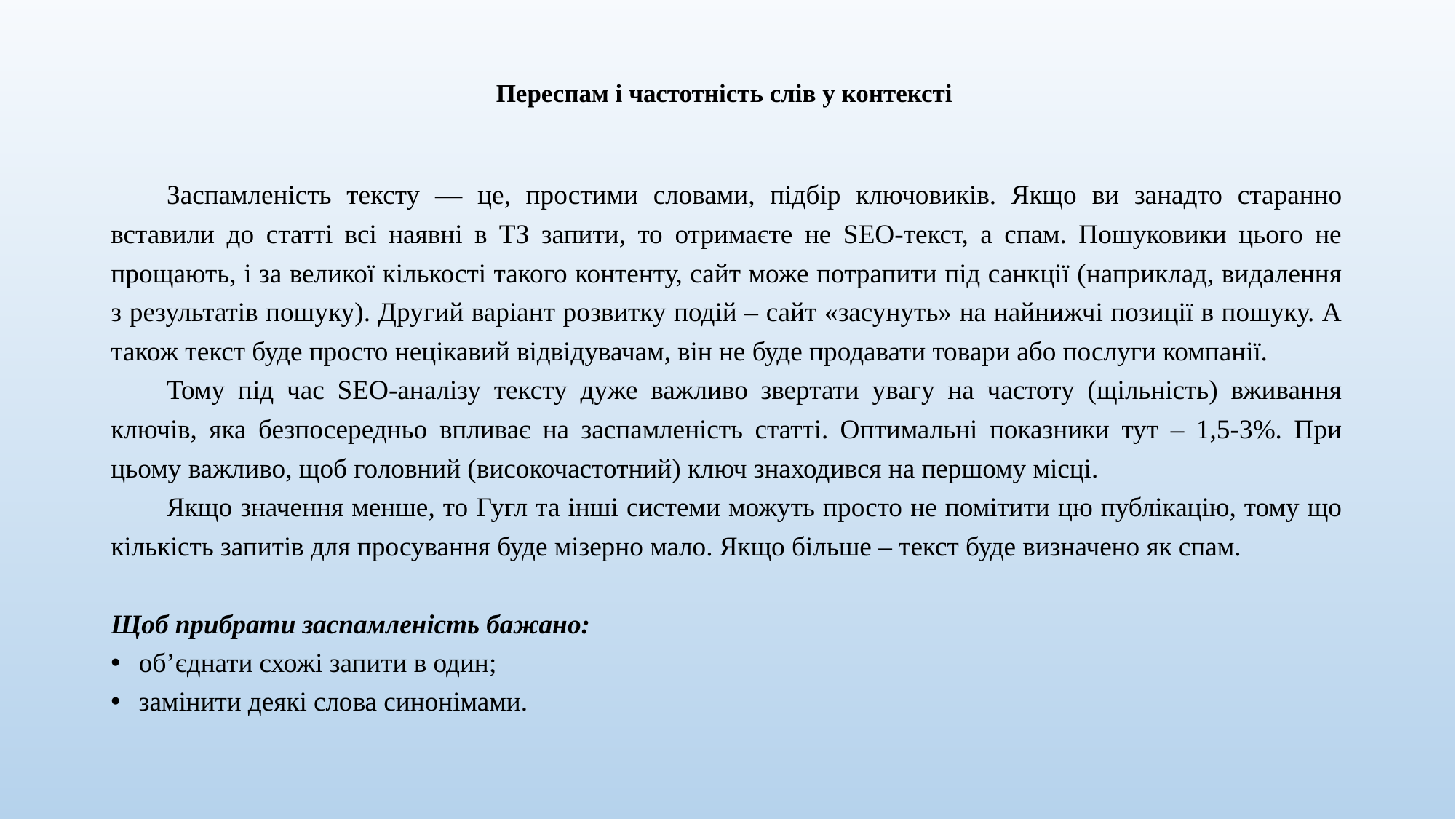

# Переспам і частотність слів у контексті
Заспамленість тексту — це, простими словами, підбір ключовиків. Якщо ви занадто старанно вставили до статті всі наявні в ТЗ запити, то отримаєте не SEO-текст, а спам. Пошуковики цього не прощають, і за великої кількості такого контенту, сайт може потрапити під санкції (наприклад, видалення з результатів пошуку). Другий варіант розвитку подій – сайт «засунуть» на найнижчі позиції в пошуку. А також текст буде просто нецікавий відвідувачам, він не буде продавати товари або послуги компанії.
Тому під час SEO-аналізу тексту дуже важливо звертати увагу на частоту (щільність) вживання ключів, яка безпосередньо впливає на заспамленість статті. Оптимальні показники тут – 1,5-3%. При цьому важливо, щоб головний (високочастотний) ключ знаходився на першому місці.
Якщо значення менше, то Гугл та інші системи можуть просто не помітити цю публікацію, тому що кількість запитів для просування буде мізерно мало. Якщо більше – текст буде визначено як спам.

Щоб прибрати заспамленість бажано:
об’єднати схожі запити в один;
замінити деякі слова синонімами.